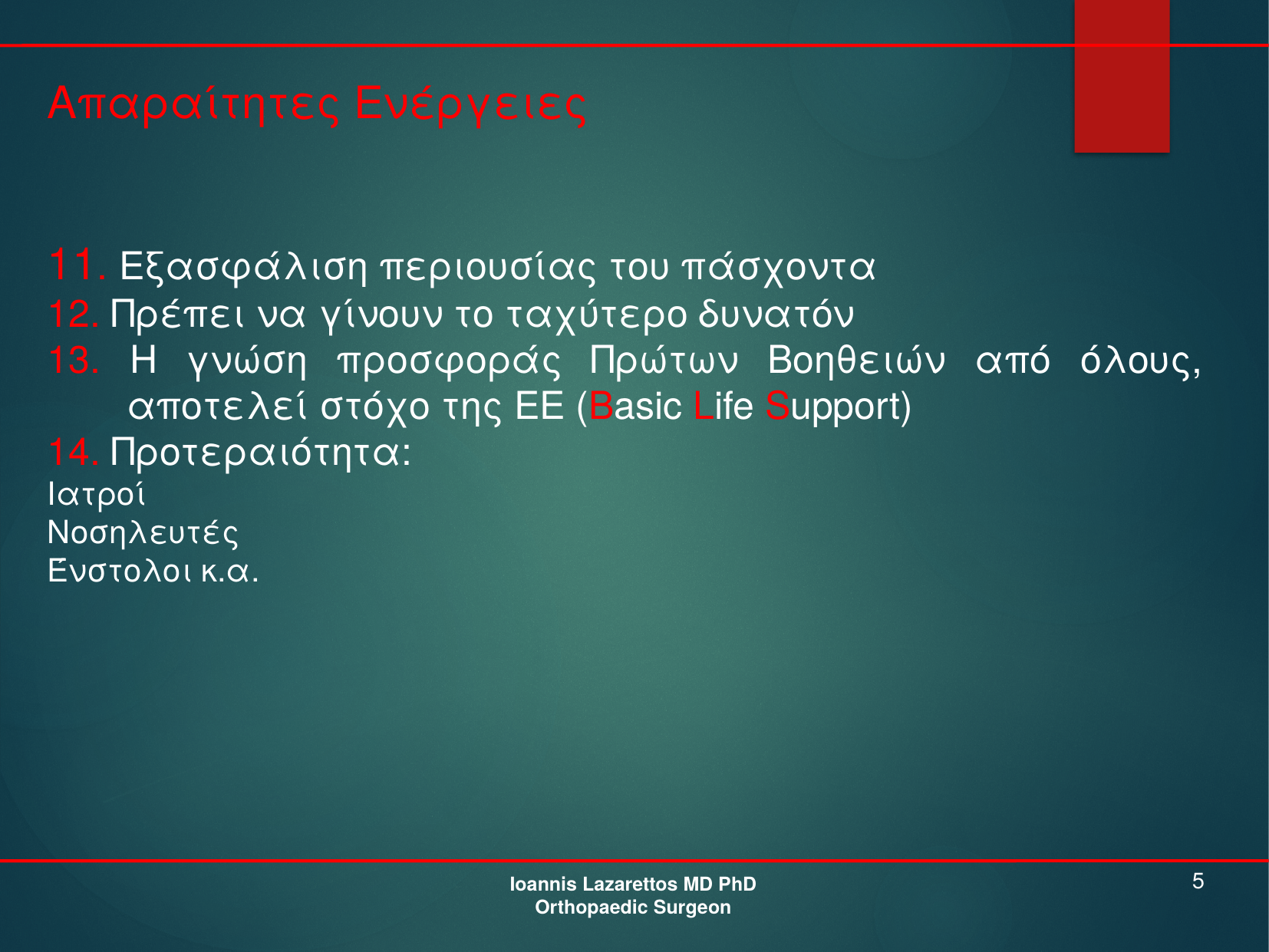

Απαραίτητες Ενέργειες
11. Εξασφάλιση περιουσίας του πάσχοντα
12. Πρέπει να γίνουν το ταχύτερο δυνατόν
13. Η γνώση προσφοράς Πρώτων Βοηθειών από όλους, αποτελεί στόχο της ΕΕ (Basic Life Support)
14. Προτεραιότητα:
Ιατροί
Νοσηλευτές
Ένστολοι κ.α.

Ioannis Lazarettos MD PhD
Orthopaedic Surgeon
5